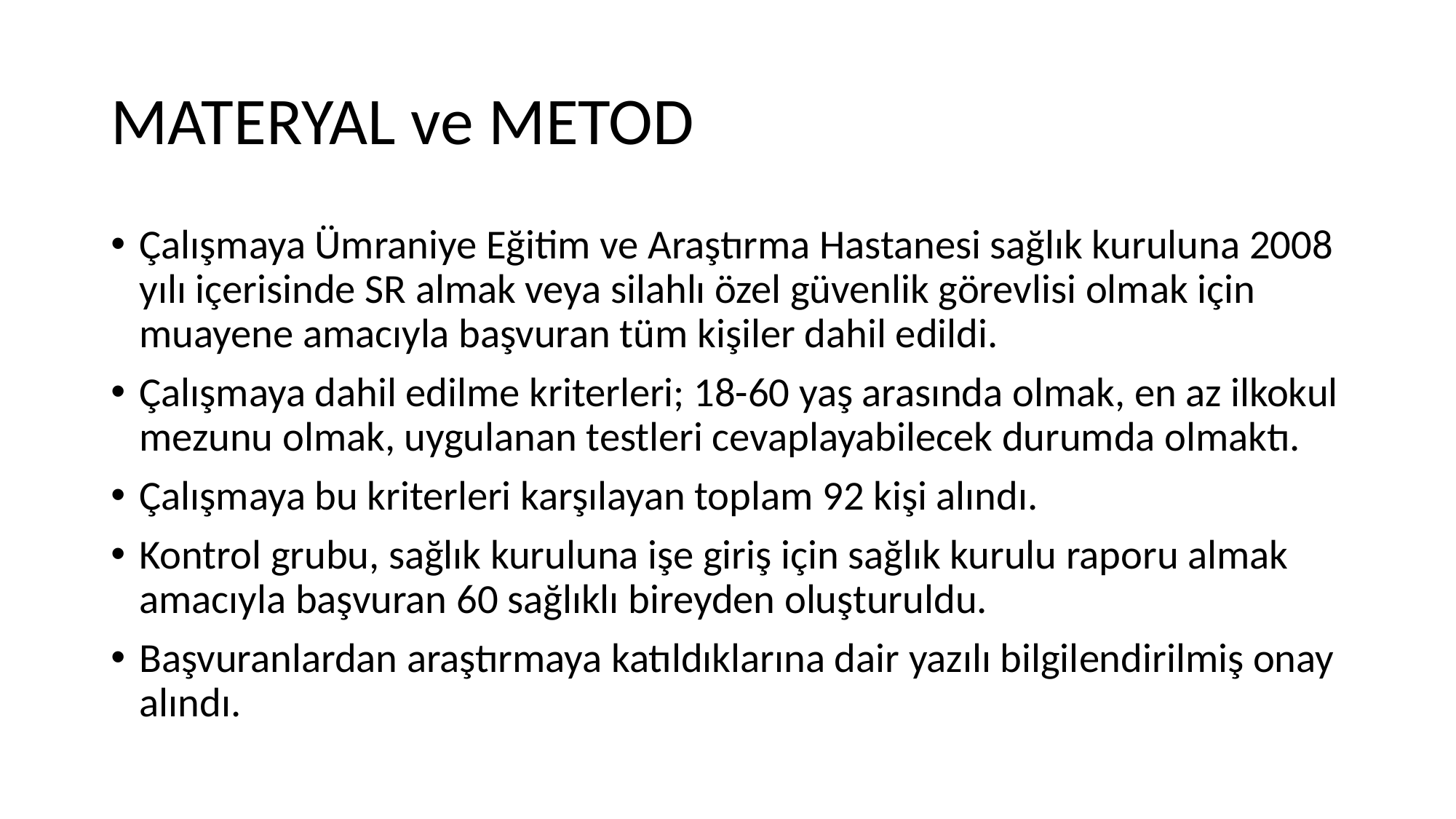

# MATERYAL ve METOD
Çalışmaya Ümraniye Eğitim ve Araştırma Hastanesi sağlık kuruluna 2008 yılı içerisinde SR almak veya silahlı özel güvenlik görevlisi olmak için muayene amacıyla başvuran tüm kişiler dahil edildi.
Çalışmaya dahil edilme kriterleri; 18-60 yaş arasında olmak, en az ilkokul mezunu olmak, uygulanan testleri cevaplayabilecek durumda olmaktı.
Çalışmaya bu kriterleri karşılayan toplam 92 kişi alındı.
Kontrol grubu, sağlık kuruluna işe giriş için sağlık kurulu raporu almak amacıyla başvuran 60 sağlıklı bireyden oluşturuldu.
Başvuranlardan araştırmaya katıldıklarına dair yazılı bilgilendirilmiş onay alındı.